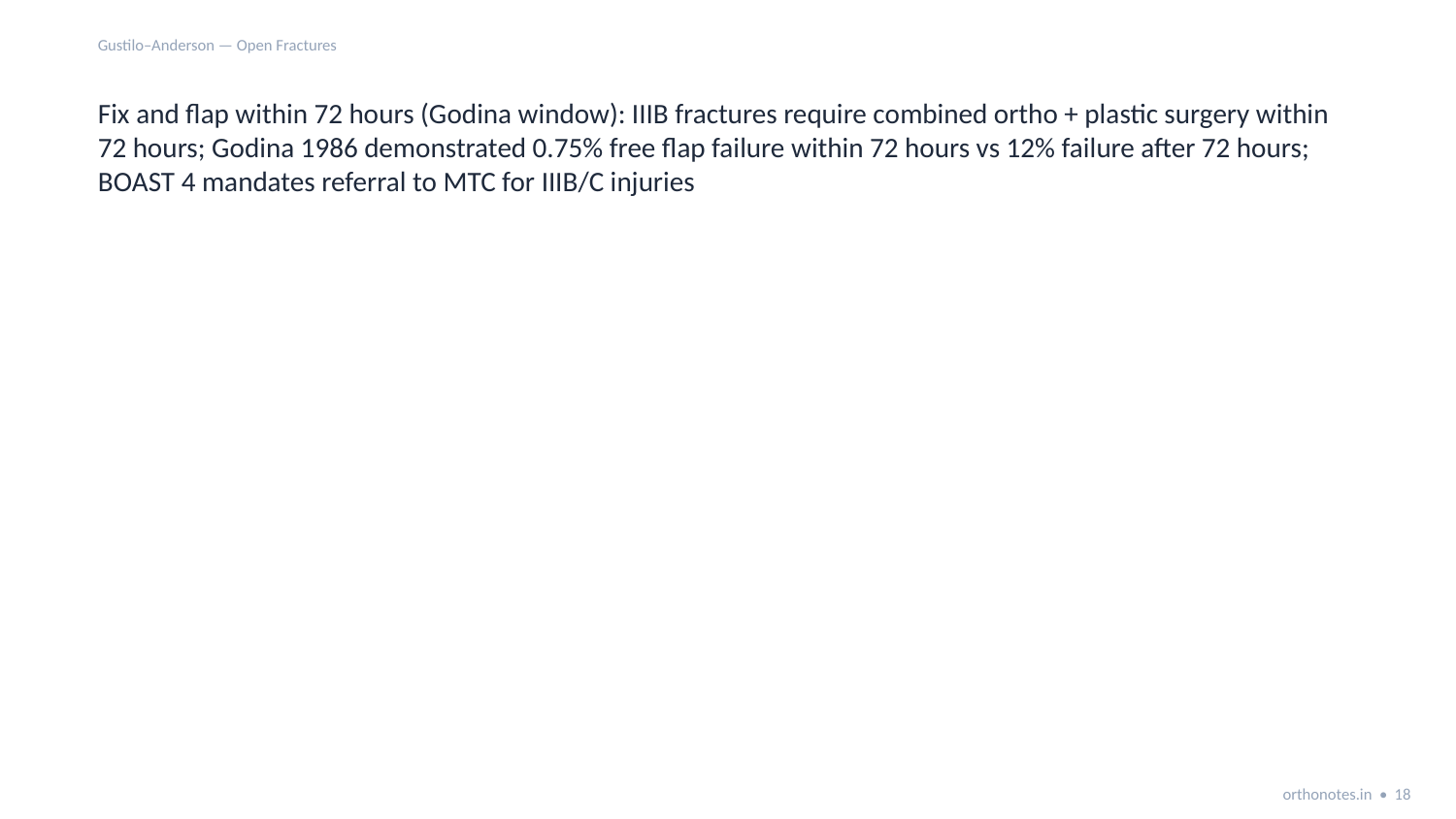

Gustilo–Anderson — Open Fractures
Fix and flap within 72 hours (Godina window): IIIB fractures require combined ortho + plastic surgery within 72 hours; Godina 1986 demonstrated 0.75% free flap failure within 72 hours vs 12% failure after 72 hours; BOAST 4 mandates referral to MTC for IIIB/C injuries
orthonotes.in  •  18